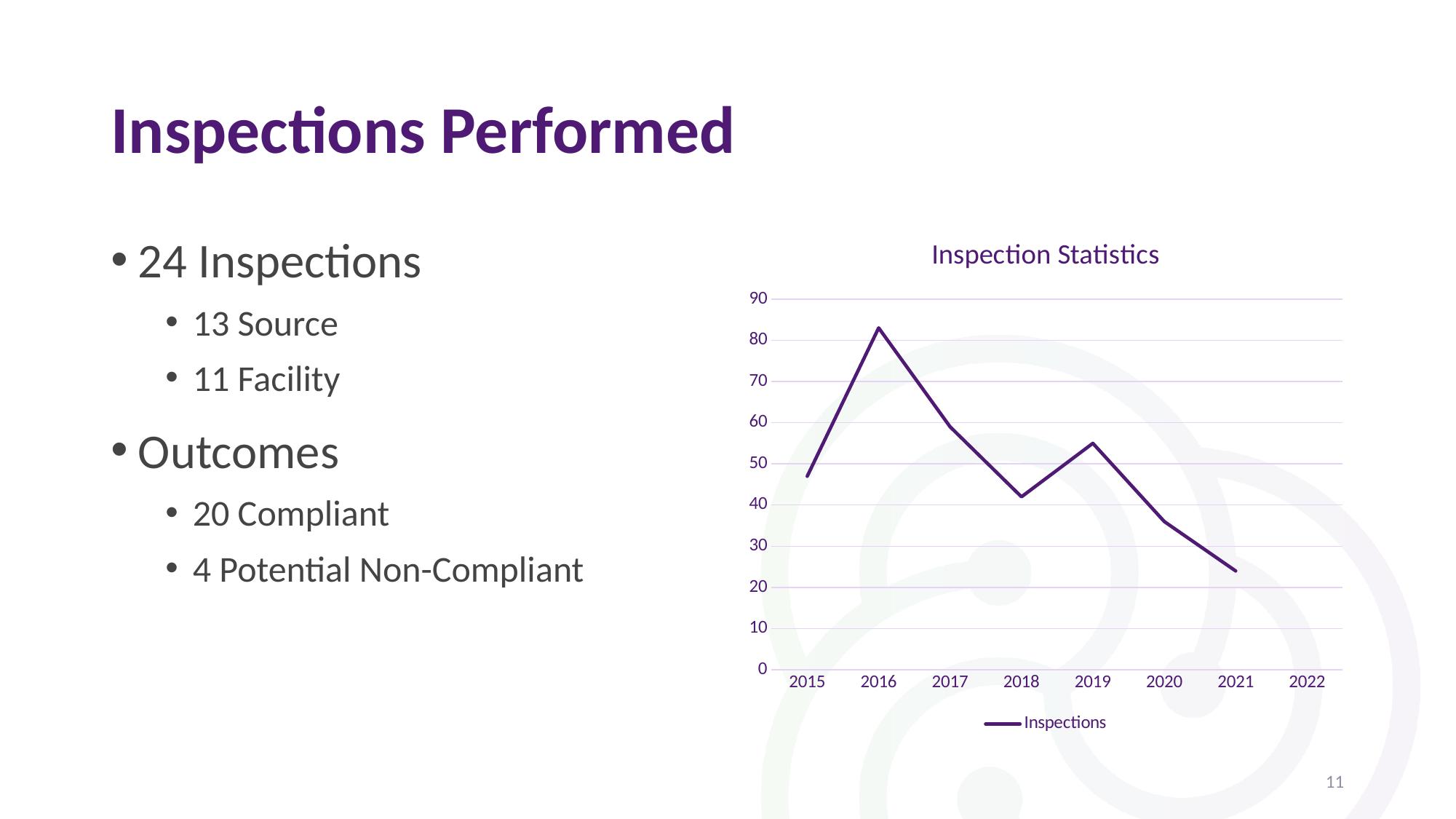

# Inspections Performed
24 Inspections
13 Source
11 Facility
Outcomes
20 Compliant
4 Potential Non-Compliant

### Chart: Inspection Statistics

| Category | Inspections |
|---|---|
| 2015 | 47.0 |
| 2016 | 83.0 |
| 2017 | 59.0 |
| 2018 | 42.0 |
| 2019 | 55.0 |
| 2020 | 36.0 |
| 2021 | 24.0 |
| 2022 | None |
11